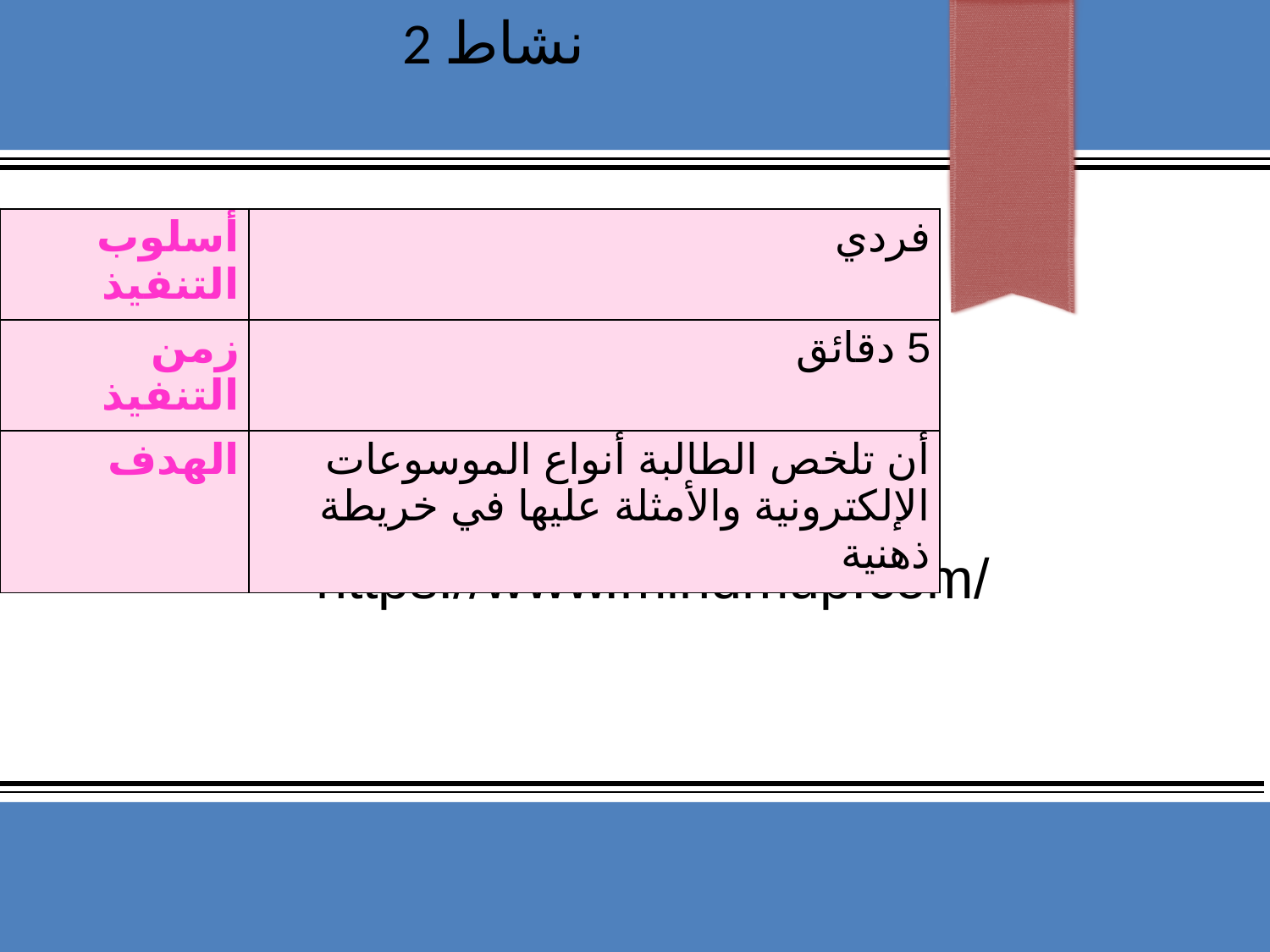

# نشاط 2
| أسلوب التنفيذ | فردي |
| --- | --- |
| زمن التنفيذ | 5 دقائق |
| الهدف | أن تلخص الطالبة أنواع الموسوعات الإلكترونية والأمثلة عليها في خريطة ذهنية |
https://www.mindmup.com/